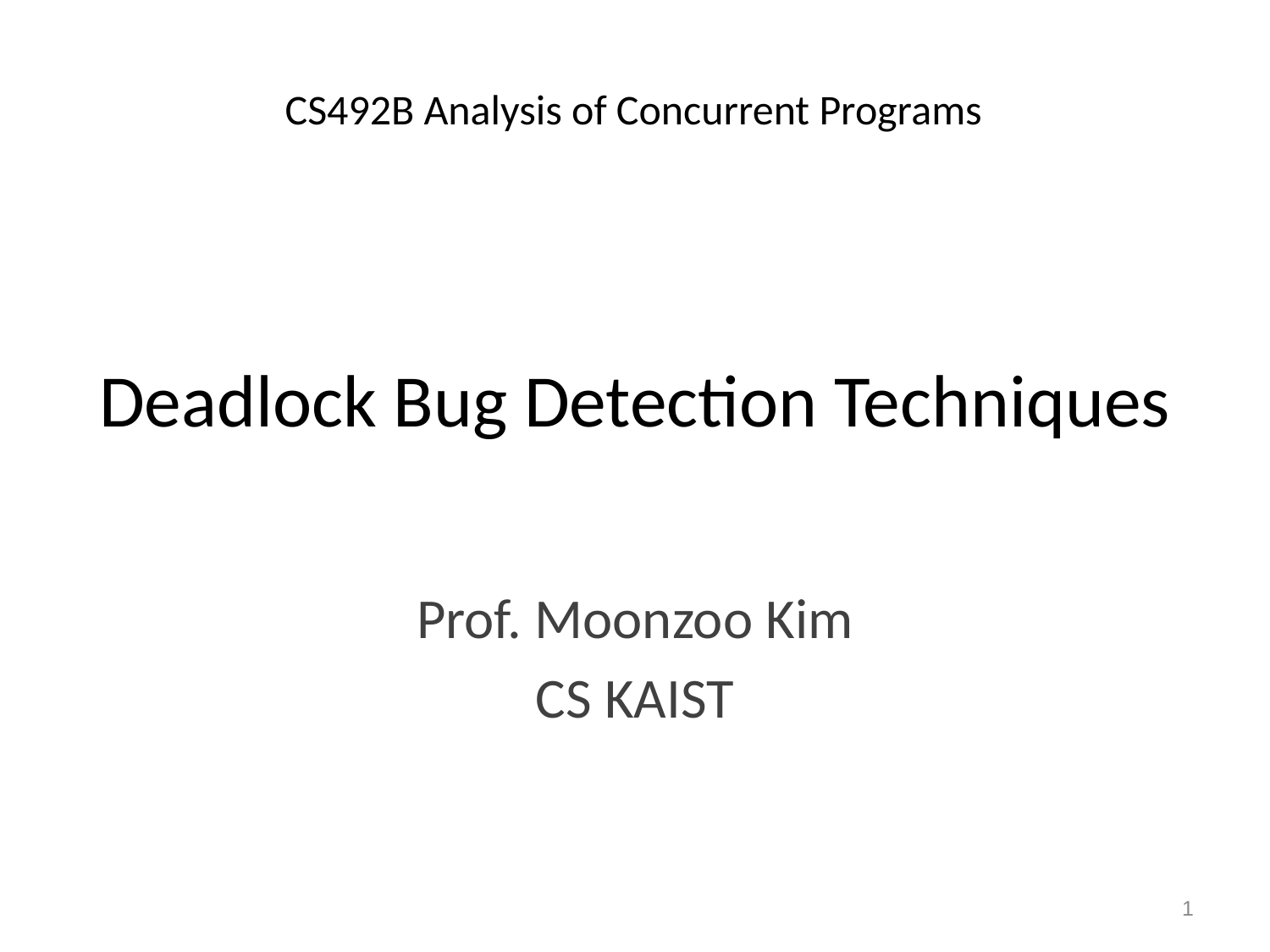

CS492B Analysis of Concurrent Programs
# Deadlock Bug Detection Techniques
Prof. Moonzoo Kim
CS KAIST
1